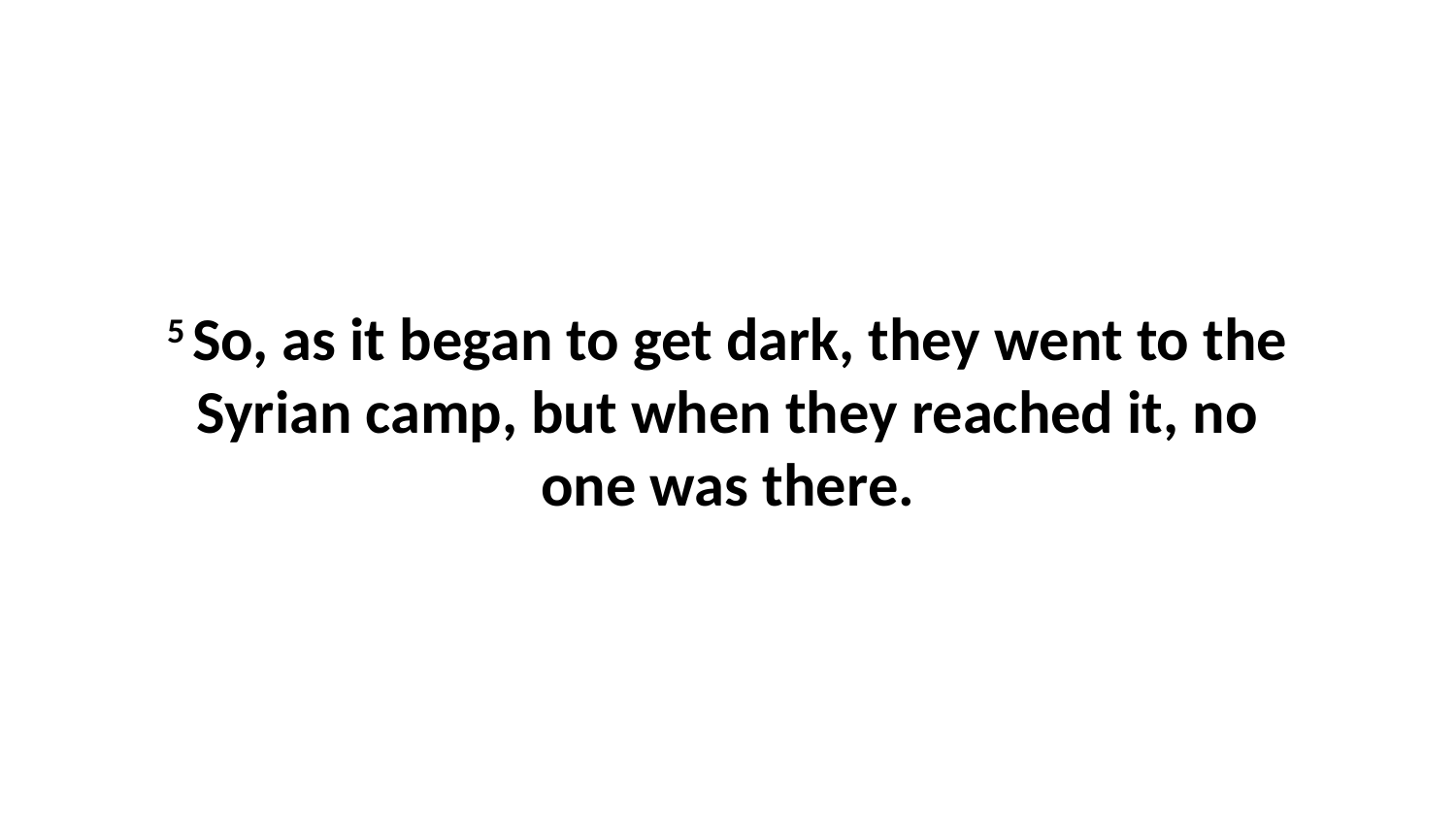

5 So, as it began to get dark, they went to the Syrian camp, but when they reached it, no one was there.